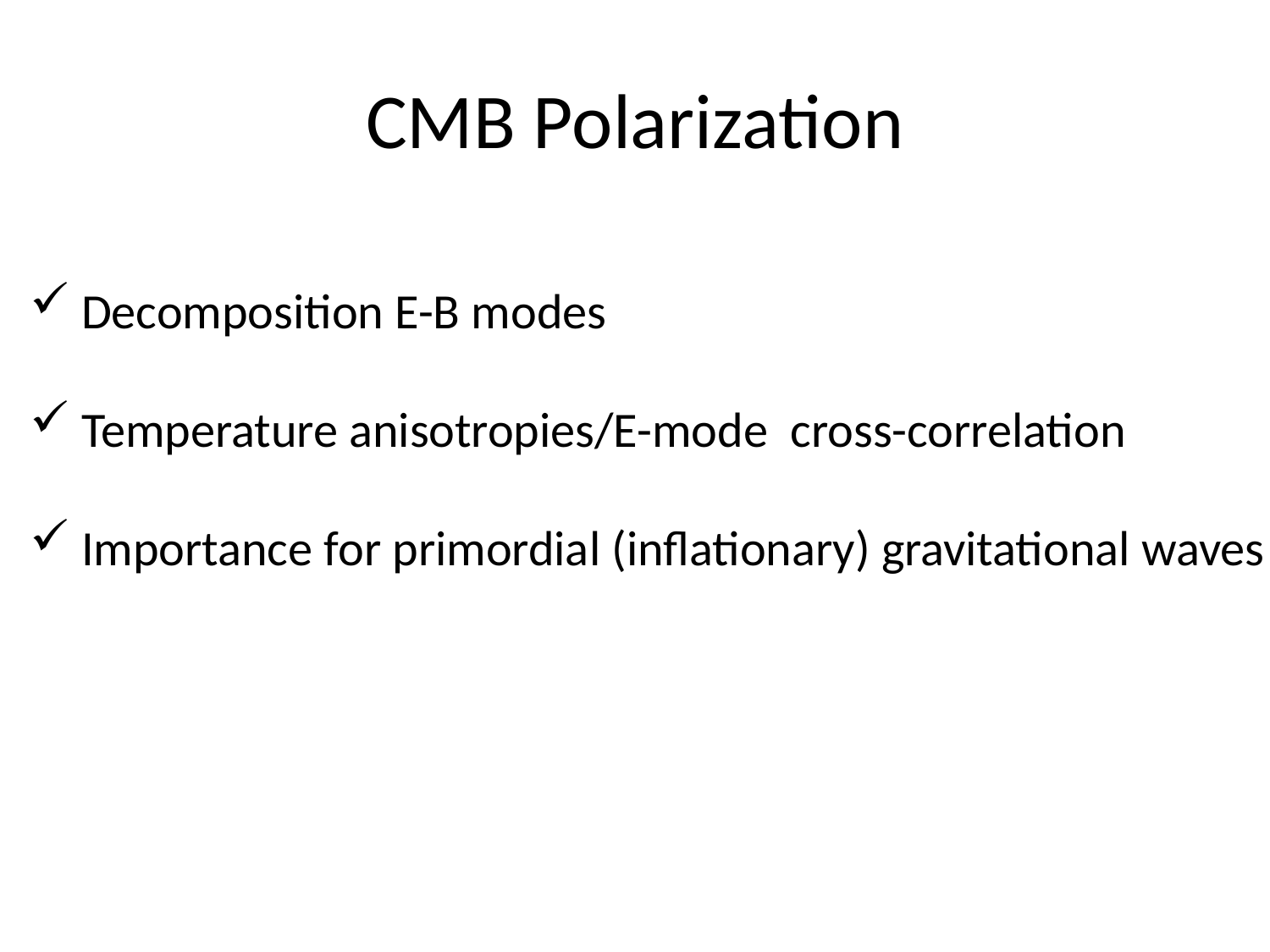

# CMB Polarization
 Decomposition E-B modes

 Temperature anisotropies/E-mode  cross-correlation

 Importance for primordial (inflationary) gravitational waves